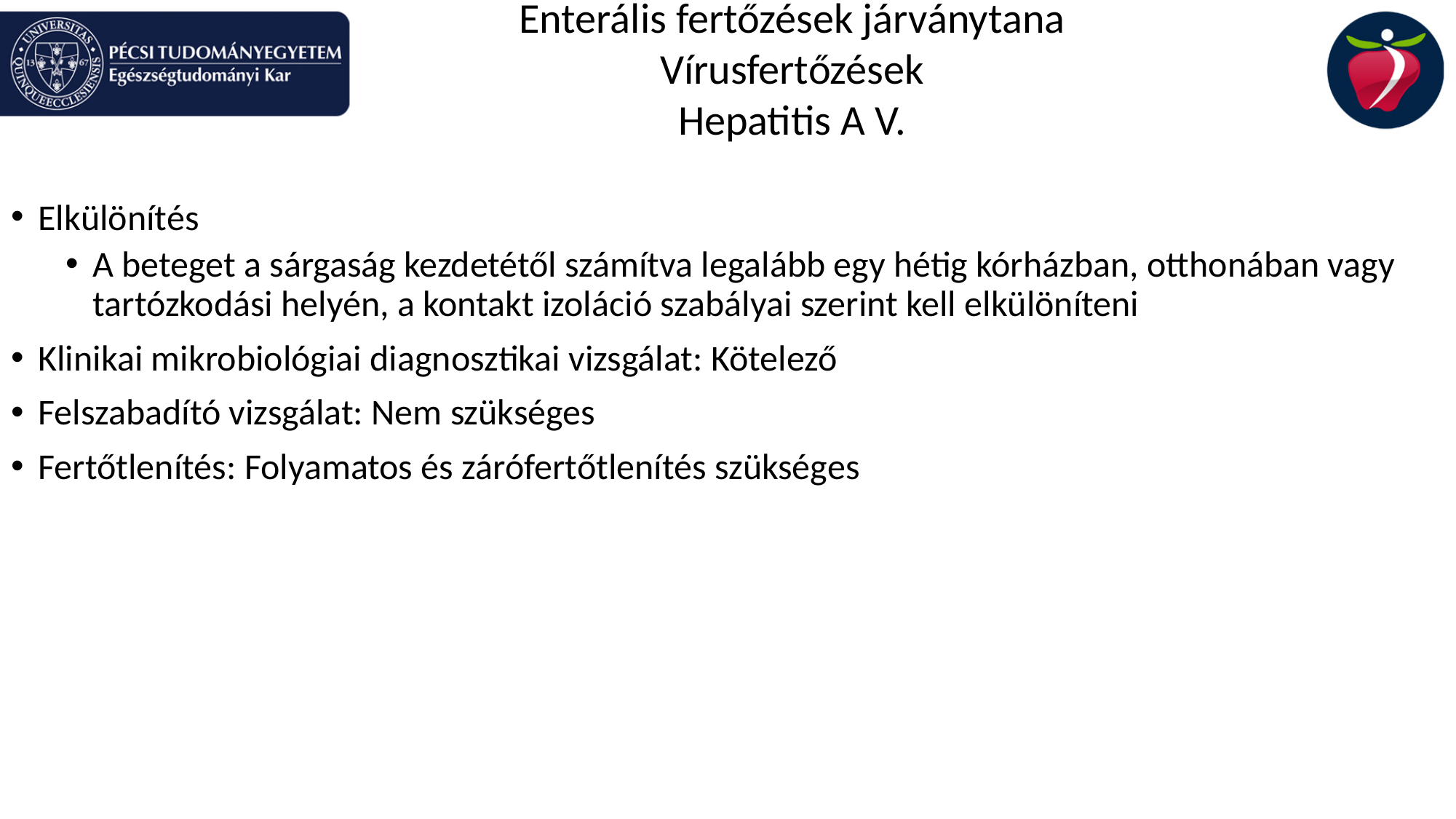

# Enterális fertőzések járványtana Vírusfertőzések Hepatitis A V.

Elkülönítés
A beteget a sárgaság kezdetétől számítva legalább egy hétig kórházban, otthonában vagy tartózkodási helyén, a kontakt izoláció szabályai szerint kell elkülöníteni
Klinikai mikrobiológiai diagnosztikai vizsgálat: Kötelező
Felszabadító vizsgálat: Nem szükséges
Fertőtlenítés: Folyamatos és zárófertőtlenítés szükséges